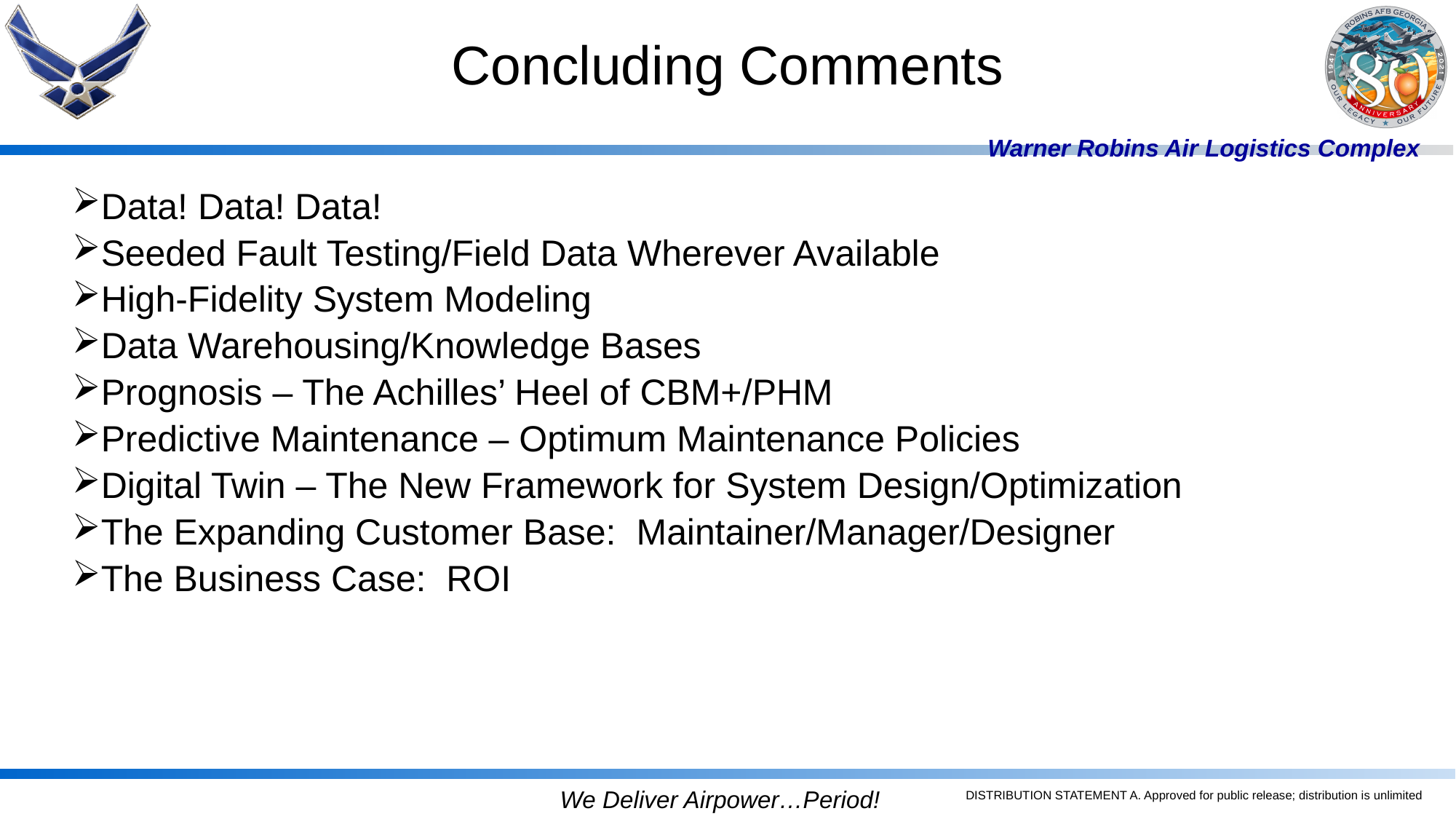

Concluding Comments
Data! Data! Data!
Seeded Fault Testing/Field Data Wherever Available
High-Fidelity System Modeling
Data Warehousing/Knowledge Bases
Prognosis – The Achilles’ Heel of CBM+/PHM
Predictive Maintenance – Optimum Maintenance Policies
Digital Twin – The New Framework for System Design/Optimization
The Expanding Customer Base:  Maintainer/Manager/Designer
The Business Case:  ROI
DISTRIBUTION STATEMENT A. Approved for public release; distribution is unlimited